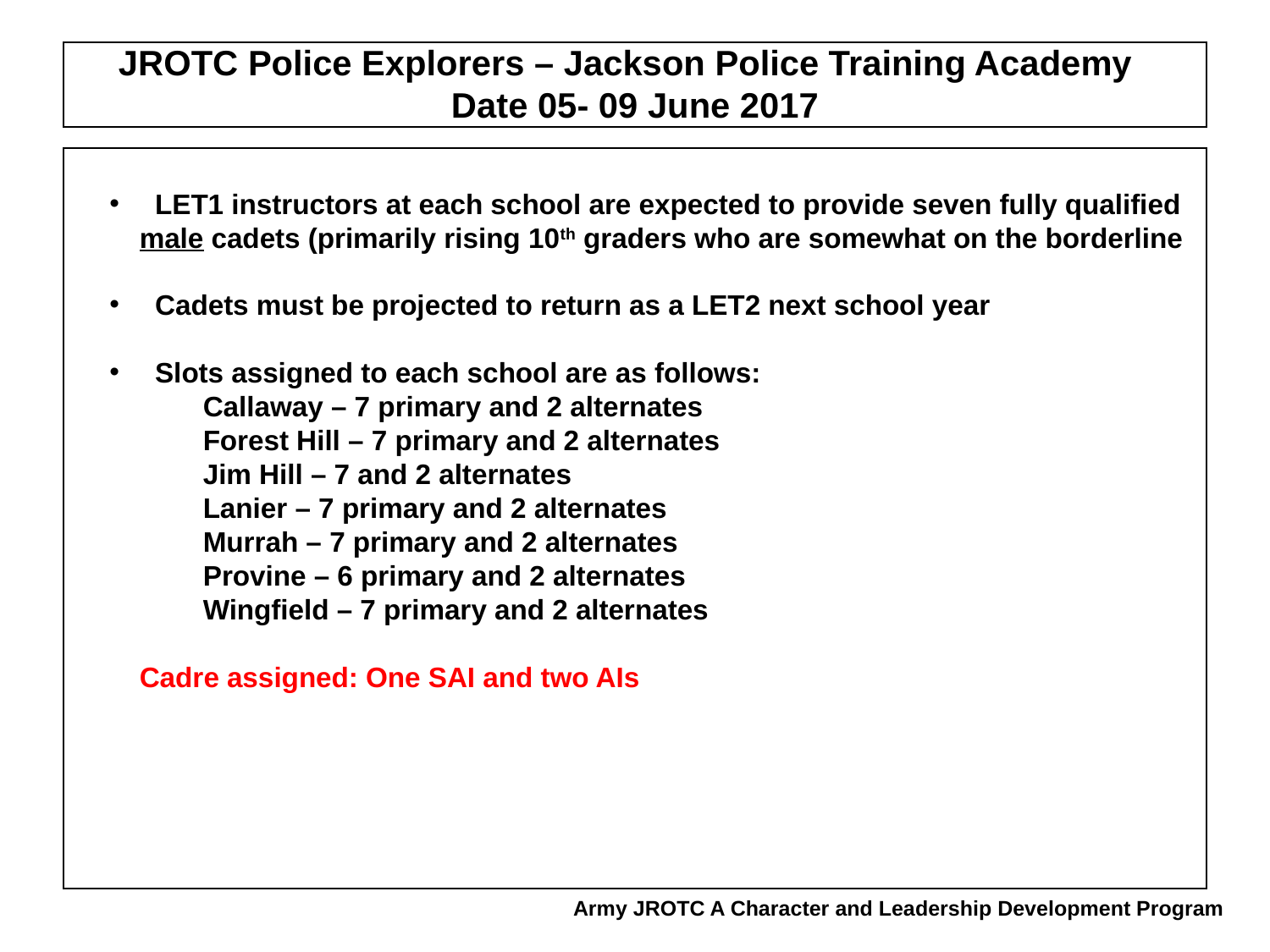

# JROTC Police Explorers – Jackson Police Training Academy   Date 05- 09 June 2017

  LET1 instructors at each school are expected to provide seven fully qualified male cadets (primarily rising 10th graders who are somewhat on the borderline

  Cadets must be projected to return as a LET2 next school year

  Slots assigned to each school are as follows:
Callaway – 7 primary and 2 alternates
Forest Hill – 7 primary and 2 alternates
Jim Hill – 7 and 2 alternates
Lanier – 7 primary and 2 alternates
Murrah – 7 primary and 2 alternates
Provine – 6 primary and 2 alternates
Wingfield – 7 primary and 2 alternates

Cadre assigned: One SAI and two AIs